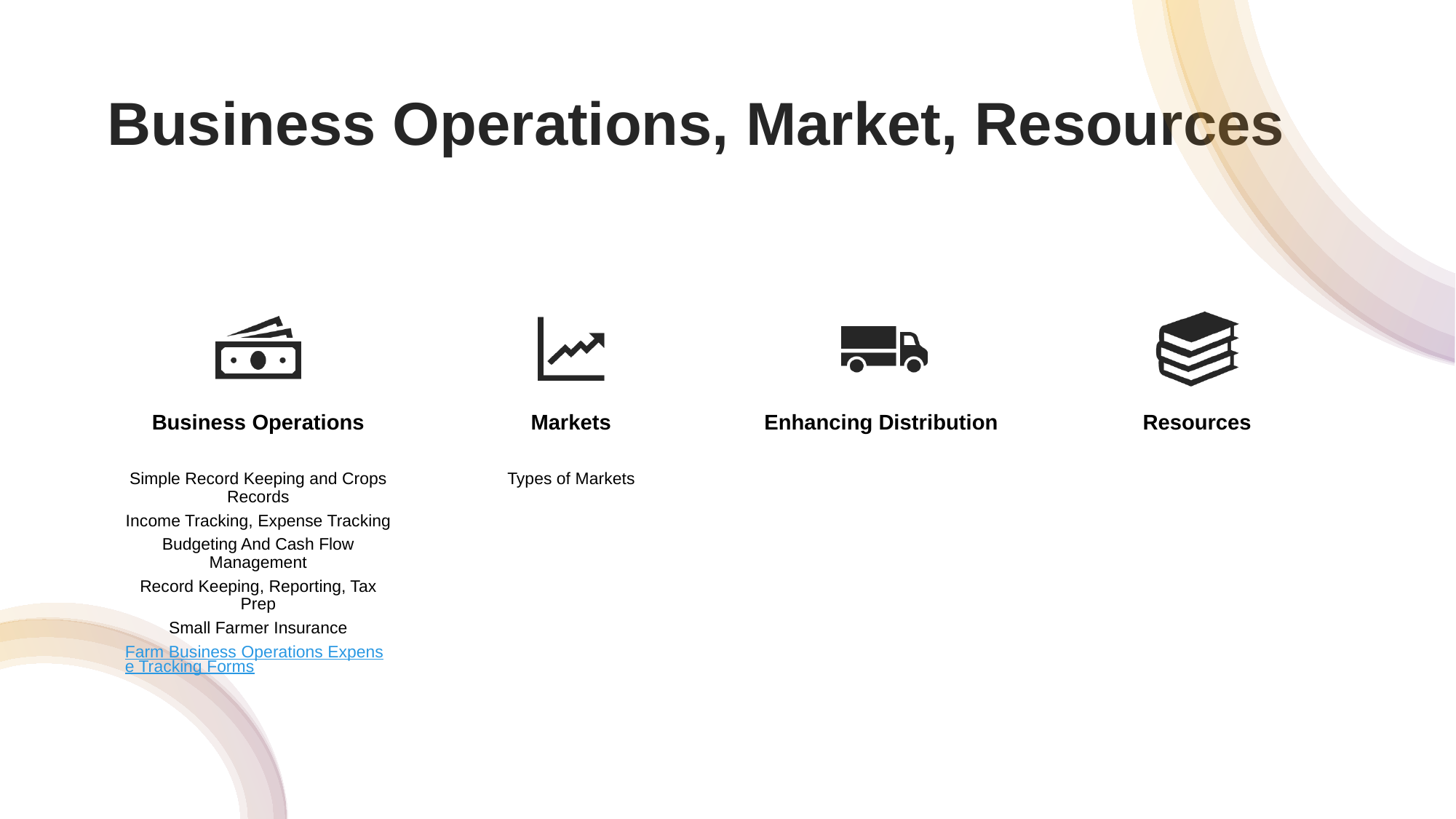

Business Operations, Market, Resources
Business Operations
Simple Record Keeping and Crops Records
Income Tracking, Expense Tracking
Budgeting And Cash Flow Management
Record Keeping, Reporting, Tax Prep
Small Farmer Insurance
Farm Business Operations Expense Tracking Forms
Markets
Types of Markets
Enhancing Distribution
Resources